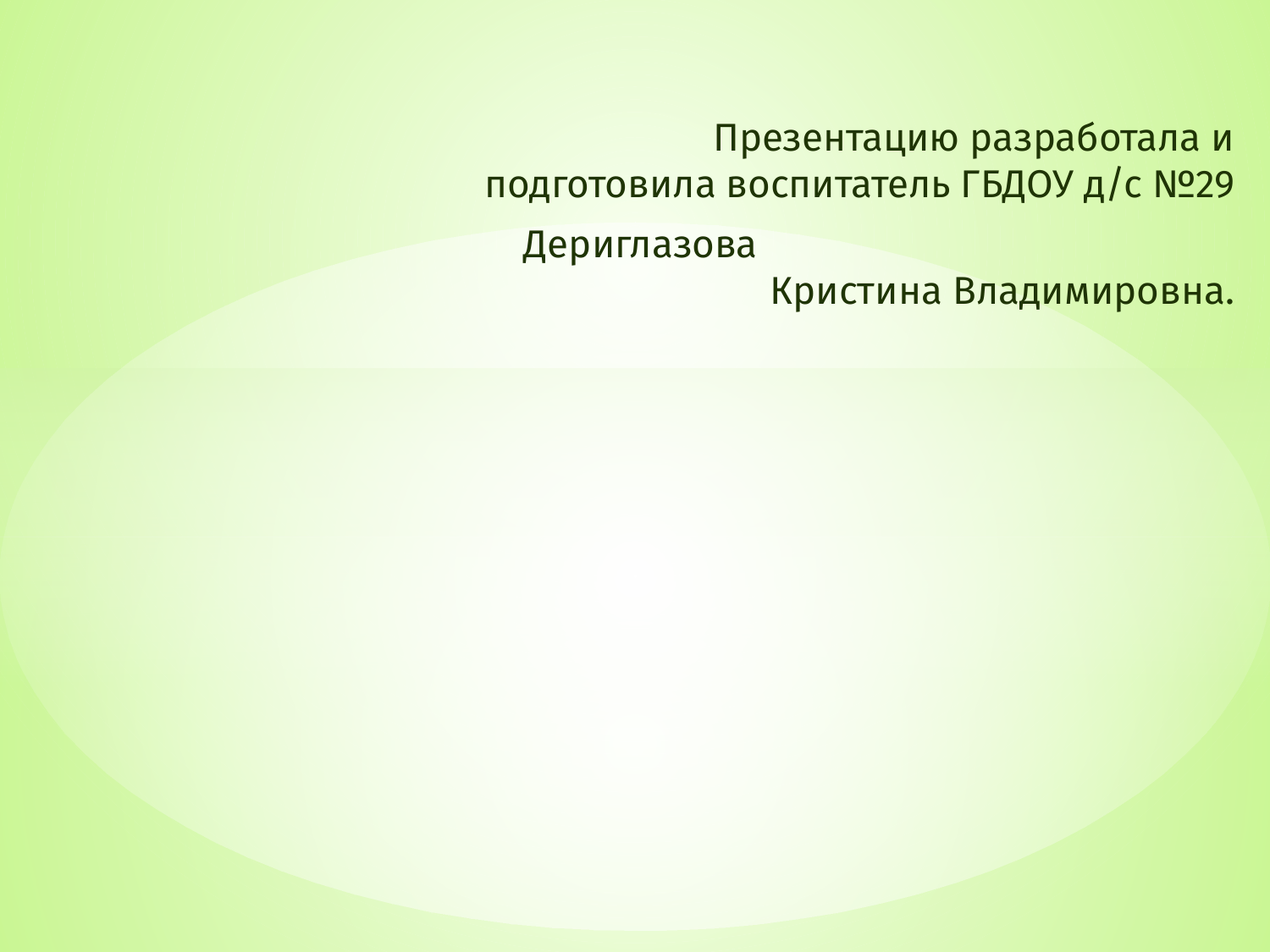

Презентацию разработала и подготовила воспитатель ГБДОУ д/с №29
Дериглазова                                                Кристина Владимировна.